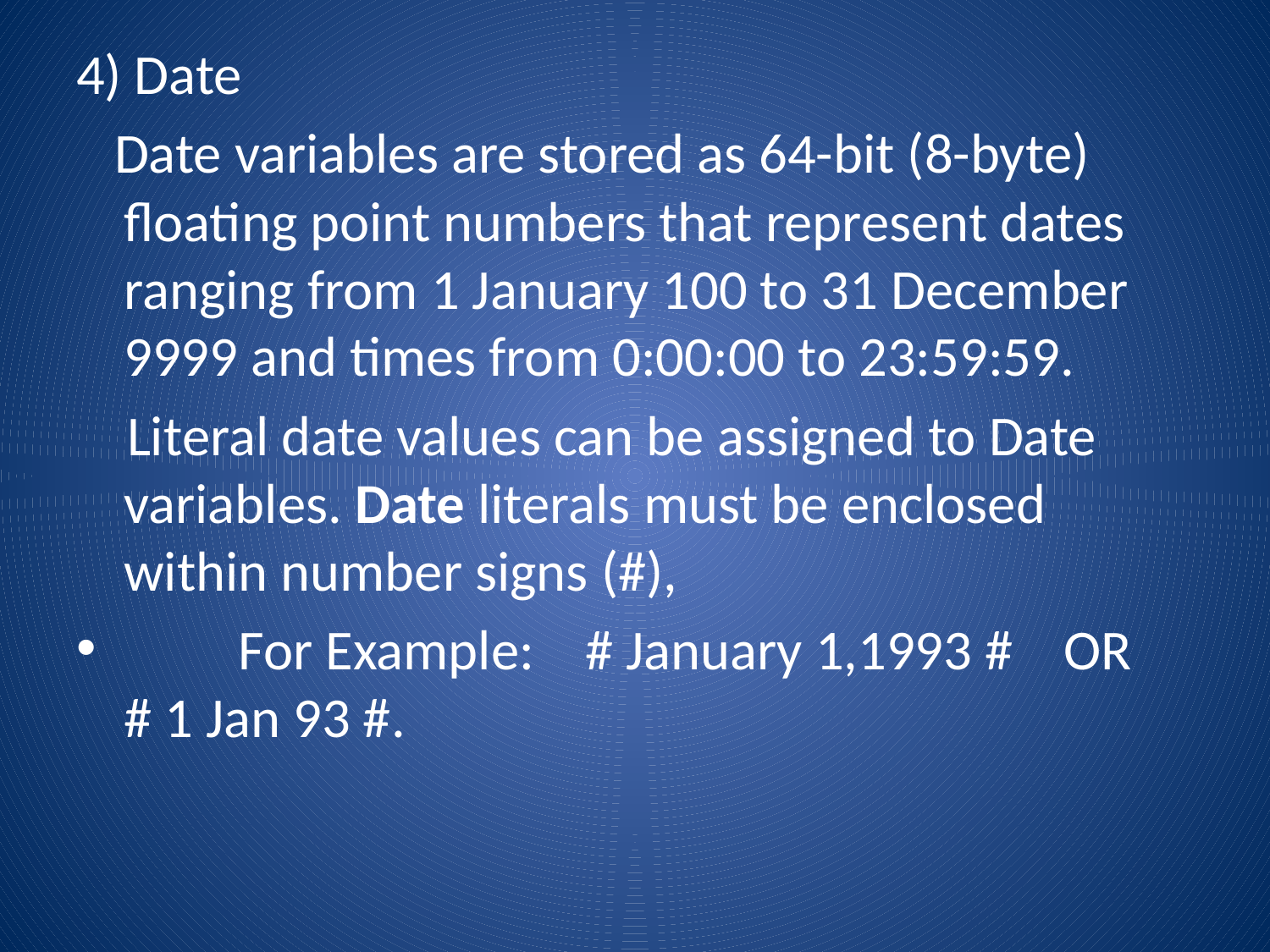

4) Date
   Date variables are stored as 64-bit (8-byte) floating point numbers that represent dates ranging from 1 January 100 to 31 December 9999 and times from 0:00:00 to 23:59:59.
    Literal date values can be assigned to Date variables. Date literals must be enclosed within number signs (#),
         For Example:    # January 1,1993 #    OR    # 1 Jan 93 #.